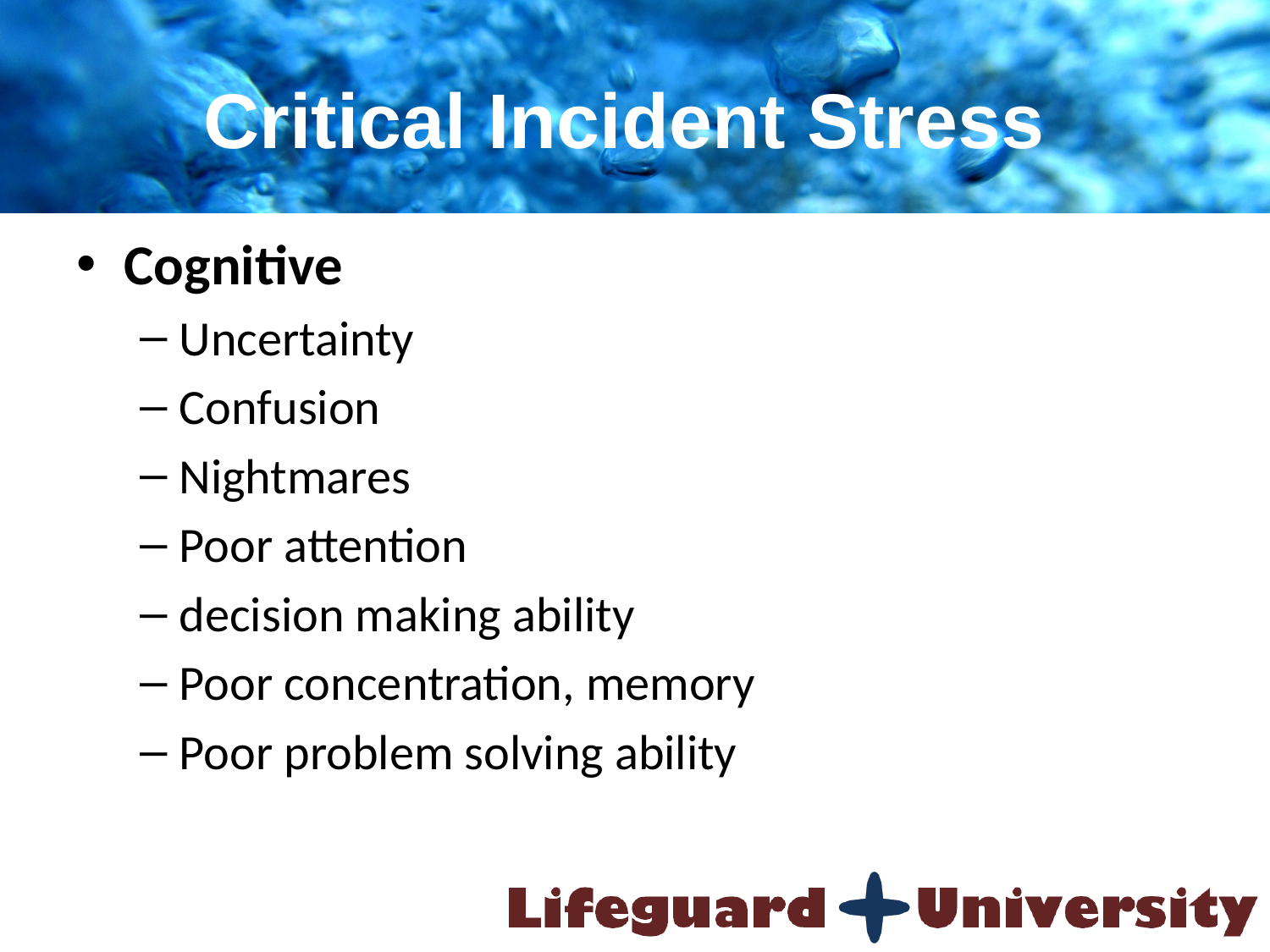

# Critical Incident Stress
Cognitive
Uncertainty
Confusion
Nightmares
Poor attention
decision making ability
Poor concentration, memory
Poor problem solving ability